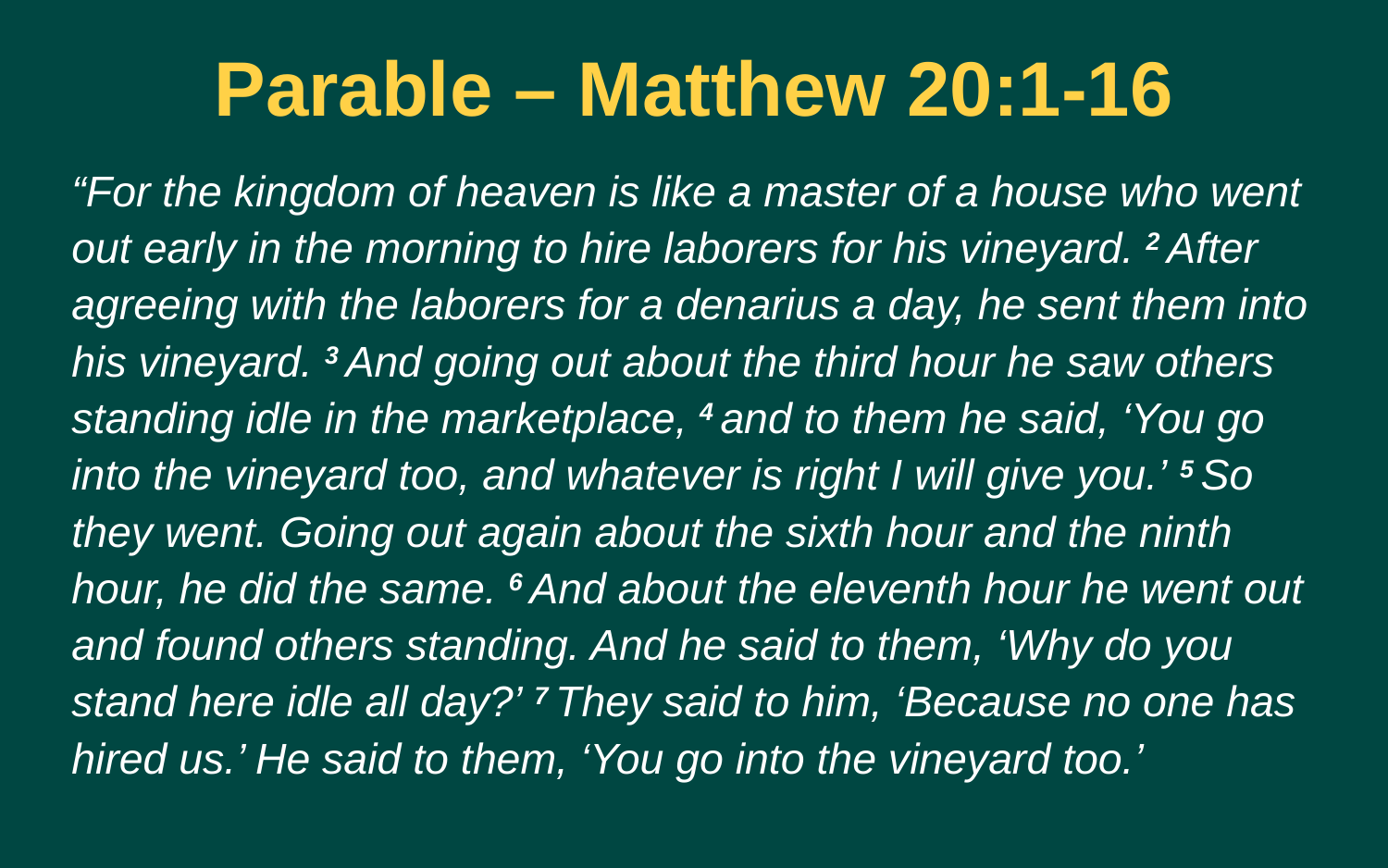

Parable – Matthew 20:1-16
“For the kingdom of heaven is like a master of a house who went out early in the morning to hire laborers for his vineyard. 2 After agreeing with the laborers for a denarius a day, he sent them into his vineyard. 3 And going out about the third hour he saw others standing idle in the marketplace, 4 and to them he said, ‘You go into the vineyard too, and whatever is right I will give you.’ 5 So they went. Going out again about the sixth hour and the ninth hour, he did the same. 6 And about the eleventh hour he went out and found others standing. And he said to them, ‘Why do you stand here idle all day?’ 7 They said to him, ‘Because no one has hired us.’ He said to them, ‘You go into the vineyard too.’